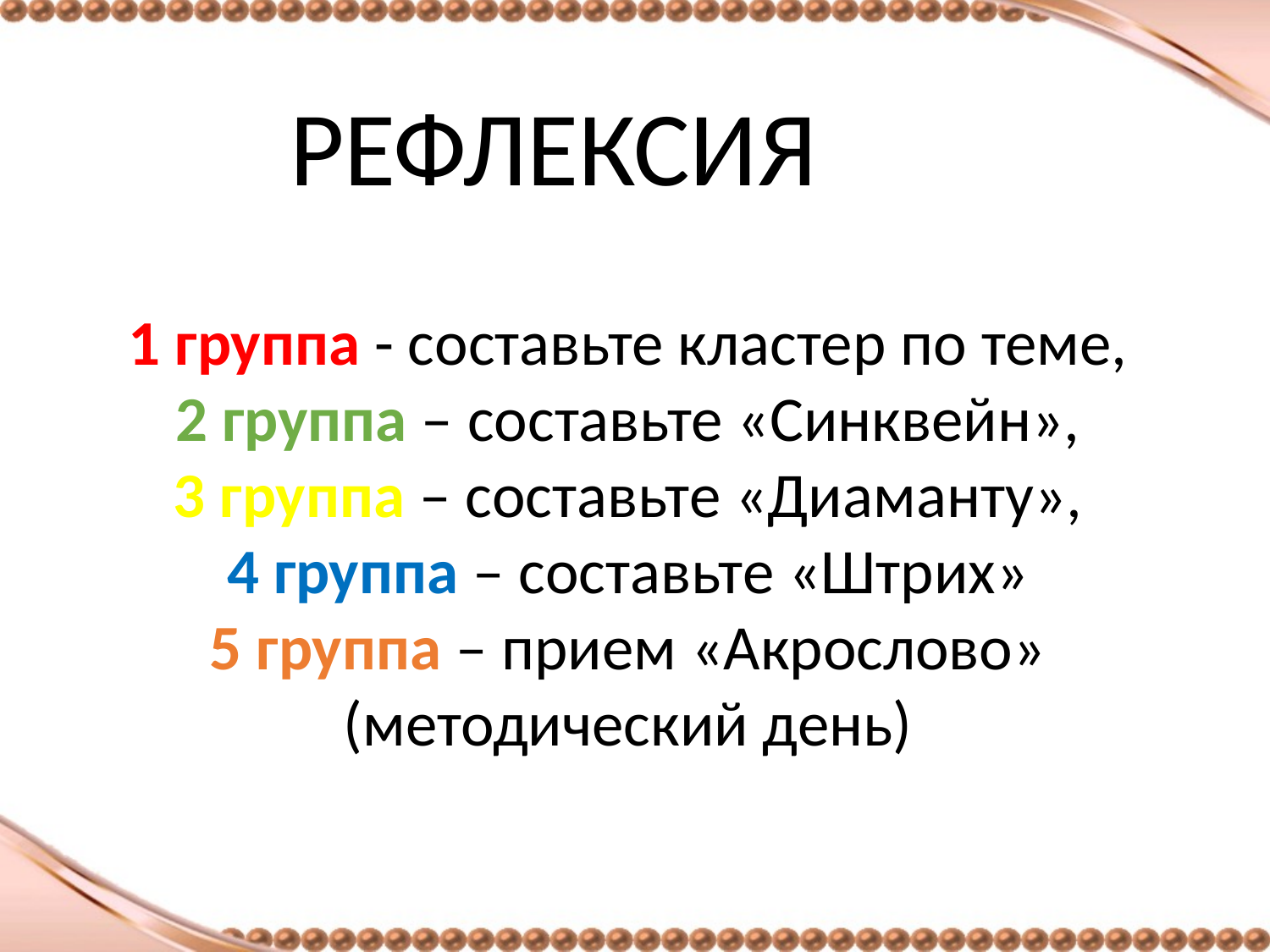

РЕФЛЕКСИЯ
1 группа - составьте кластер по теме,
2 группа – составьте «Синквейн»,
3 группа – составьте «Диаманту»,
4 группа – составьте «Штрих»
5 группа – прием «Акрослово»
(методический день)